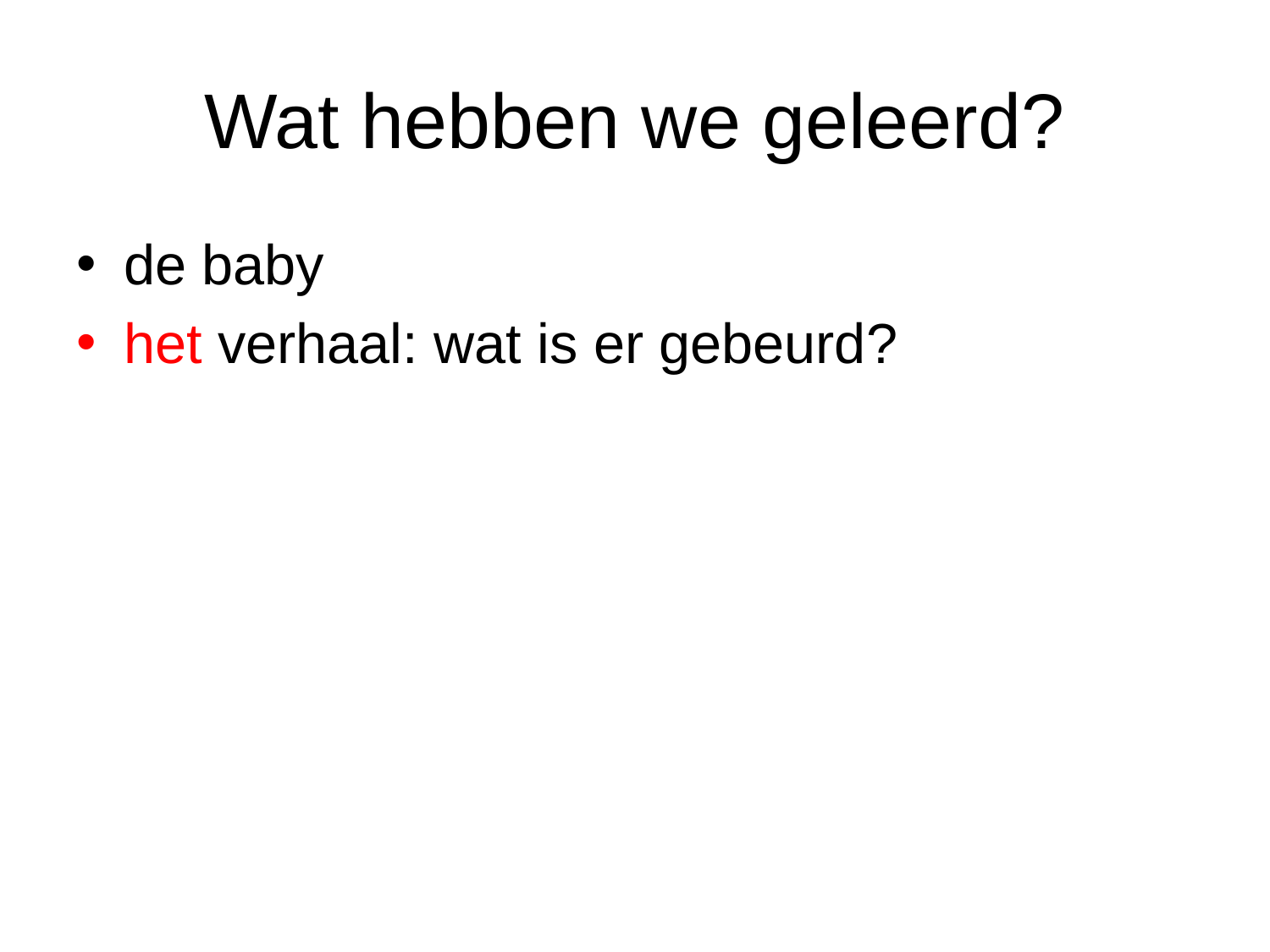

# Wat hebben we geleerd?
de baby
het verhaal: wat is er gebeurd?